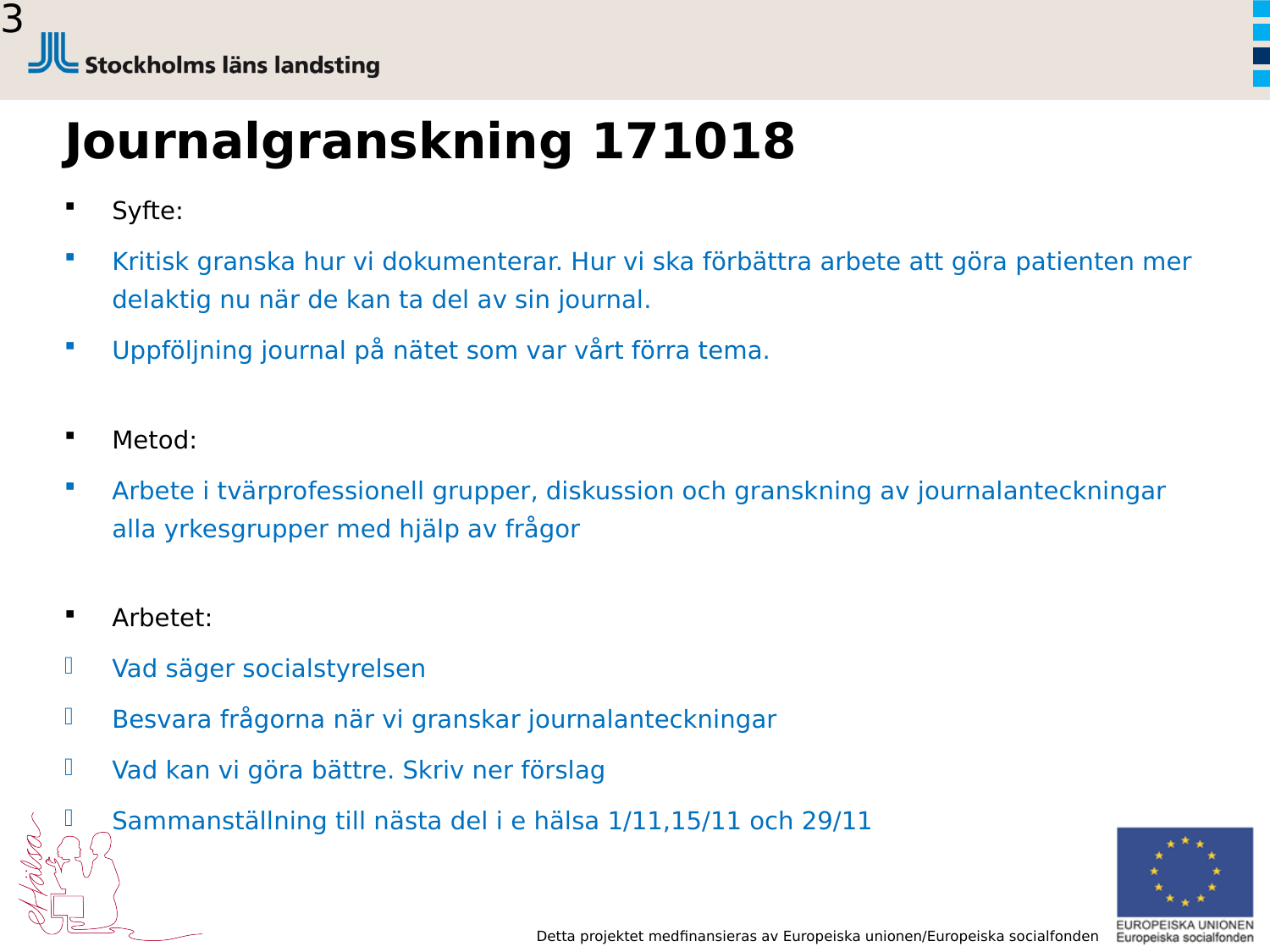

13
Journalgranskning 171018
Syfte:
Kritisk granska hur vi dokumenterar. Hur vi ska förbättra arbete att göra patienten mer delaktig nu när de kan ta del av sin journal.
Uppföljning journal på nätet som var vårt förra tema.
Metod:
Arbete i tvärprofessionell grupper, diskussion och granskning av journalanteckningar alla yrkesgrupper med hjälp av frågor
Arbetet:
Vad säger socialstyrelsen
Besvara frågorna när vi granskar journalanteckningar
Vad kan vi göra bättre. Skriv ner förslag
Sammanställning till nästa del i e hälsa 1/11,15/11 och 29/11